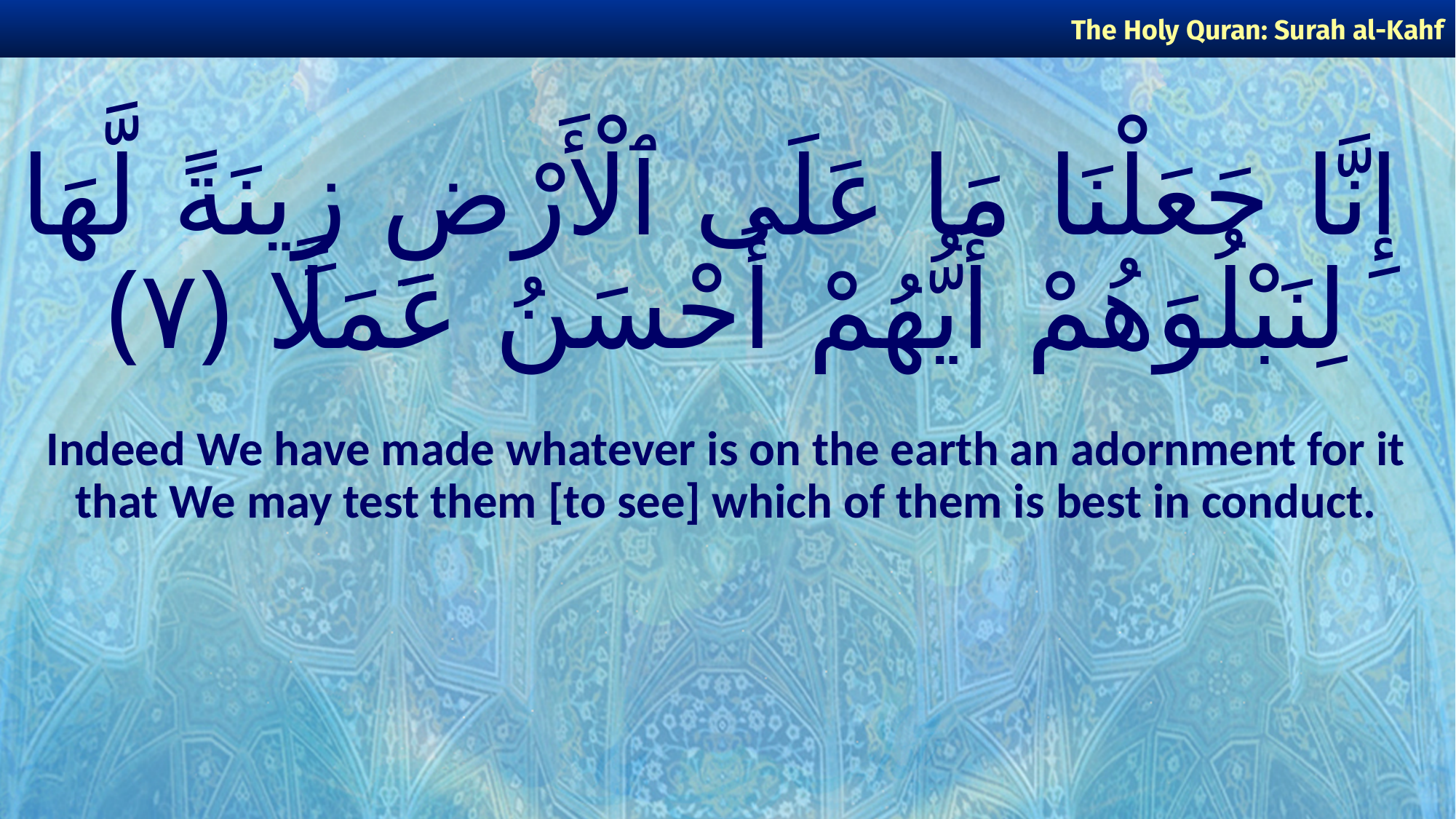

The Holy Quran: Surah al-Kahf
# إِنَّا جَعَلْنَا مَا عَلَى ٱلْأَرْضِ زِينَةً لَّهَا لِنَبْلُوَهُمْ أَيُّهُمْ أَحْسَنُ عَمَلًا ﴿٧﴾
Indeed We have made whatever is on the earth an adornment for it that We may test them [to see] which of them is best in conduct.